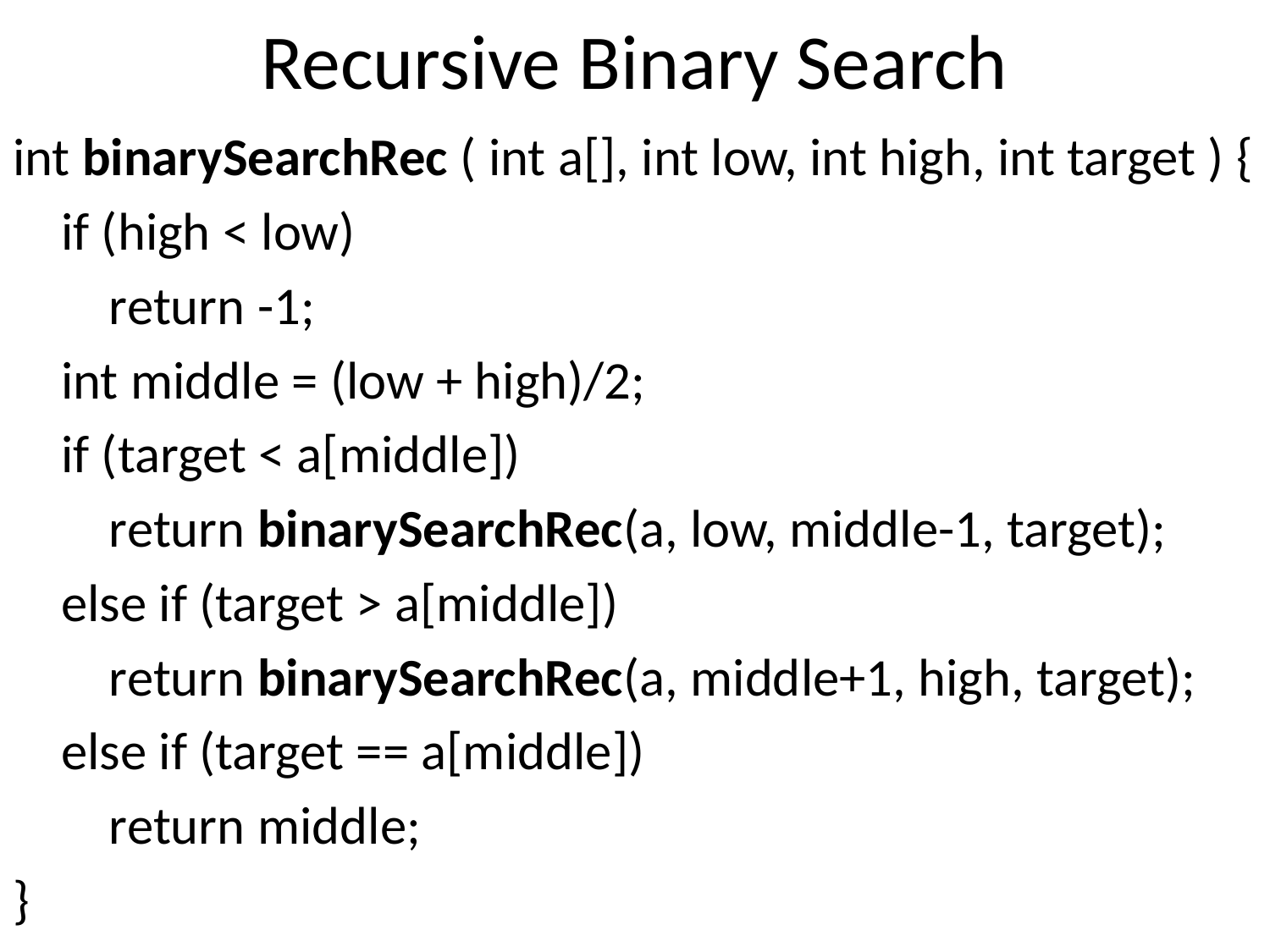

# Recursive Binary Search
int binarySearchRec ( int a[], int low, int high, int target ) {
    if (high < low)
        return -1;
    int middle = (low + high)/2;
    if (target < a[middle])
        return binarySearchRec(a, low, middle-1, target);
    else if (target > a[middle])
        return binarySearchRec(a, middle+1, high, target);
    else if (target == a[middle])
        return middle;
}